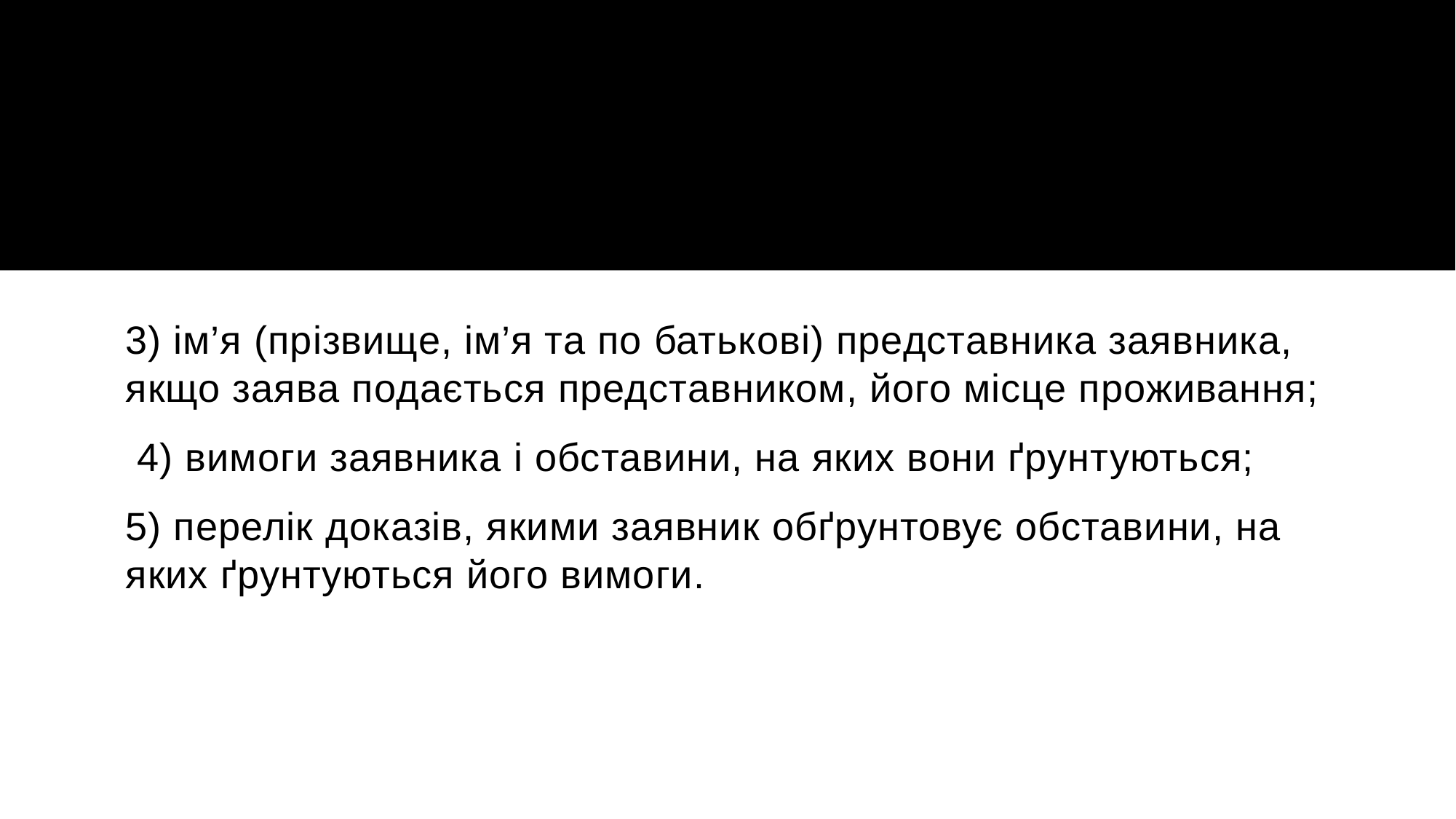

#
3) ім’я (прізвище, ім’я та по батькові) представника заявника, якщо заява подається представником, його місце проживання;
 4) вимоги заявника і обставини, на яких вони ґрунтуються;
5) перелік доказів, якими заявник обґрунтовує обставини, на яких ґрунтуються його вимоги.